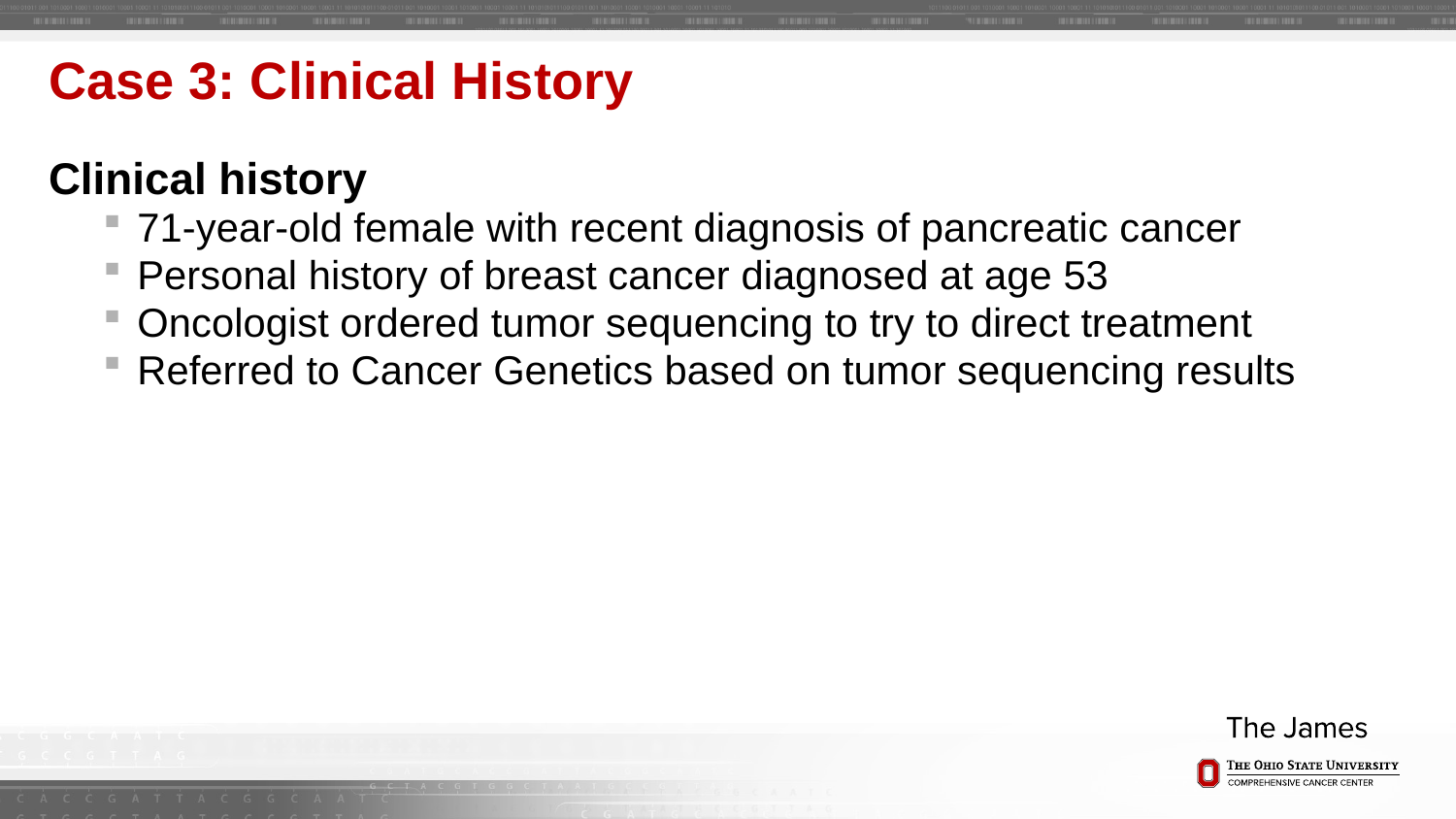

# Case 3: Clinical History
Clinical history
71-year-old female with recent diagnosis of pancreatic cancer
Personal history of breast cancer diagnosed at age 53
Oncologist ordered tumor sequencing to try to direct treatment
Referred to Cancer Genetics based on tumor sequencing results